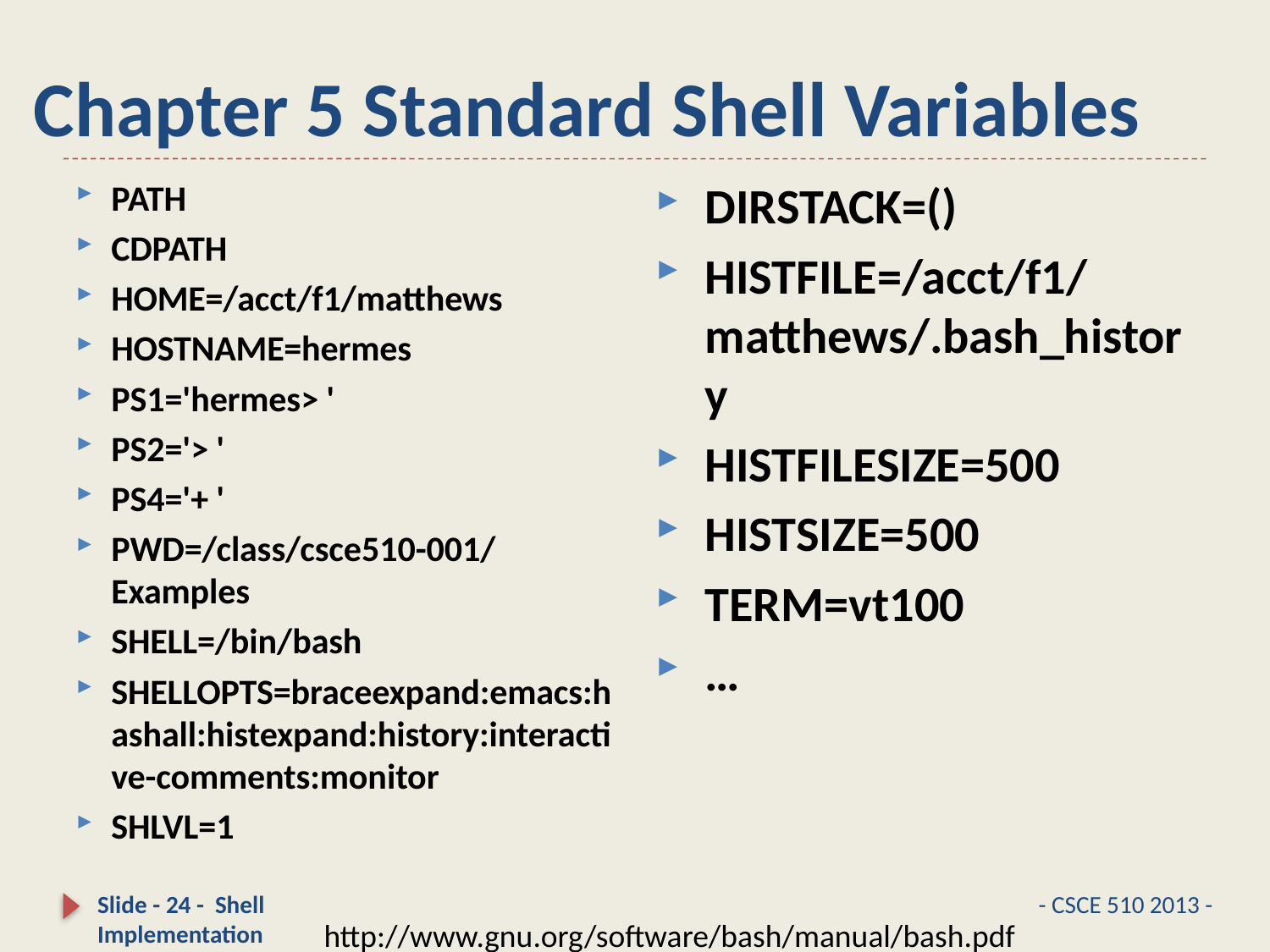

# Chapter 5 Standard Shell Variables
DIRSTACK=()
HISTFILE=/acct/f1/matthews/.bash_history
HISTFILESIZE=500
HISTSIZE=500
TERM=vt100
…

PATH
CDPATH
HOME=/acct/f1/matthews
HOSTNAME=hermes
PS1='hermes> '
PS2='> '
PS4='+ '
PWD=/class/csce510-001/Examples
SHELL=/bin/bash
SHELLOPTS=braceexpand:emacs:hashall:histexpand:history:interactive-comments:monitor
SHLVL=1

Slide - 24 -  Shell Implementation
- CSCE 510 2013 -
http://www.gnu.org/software/bash/manual/bash.pdf